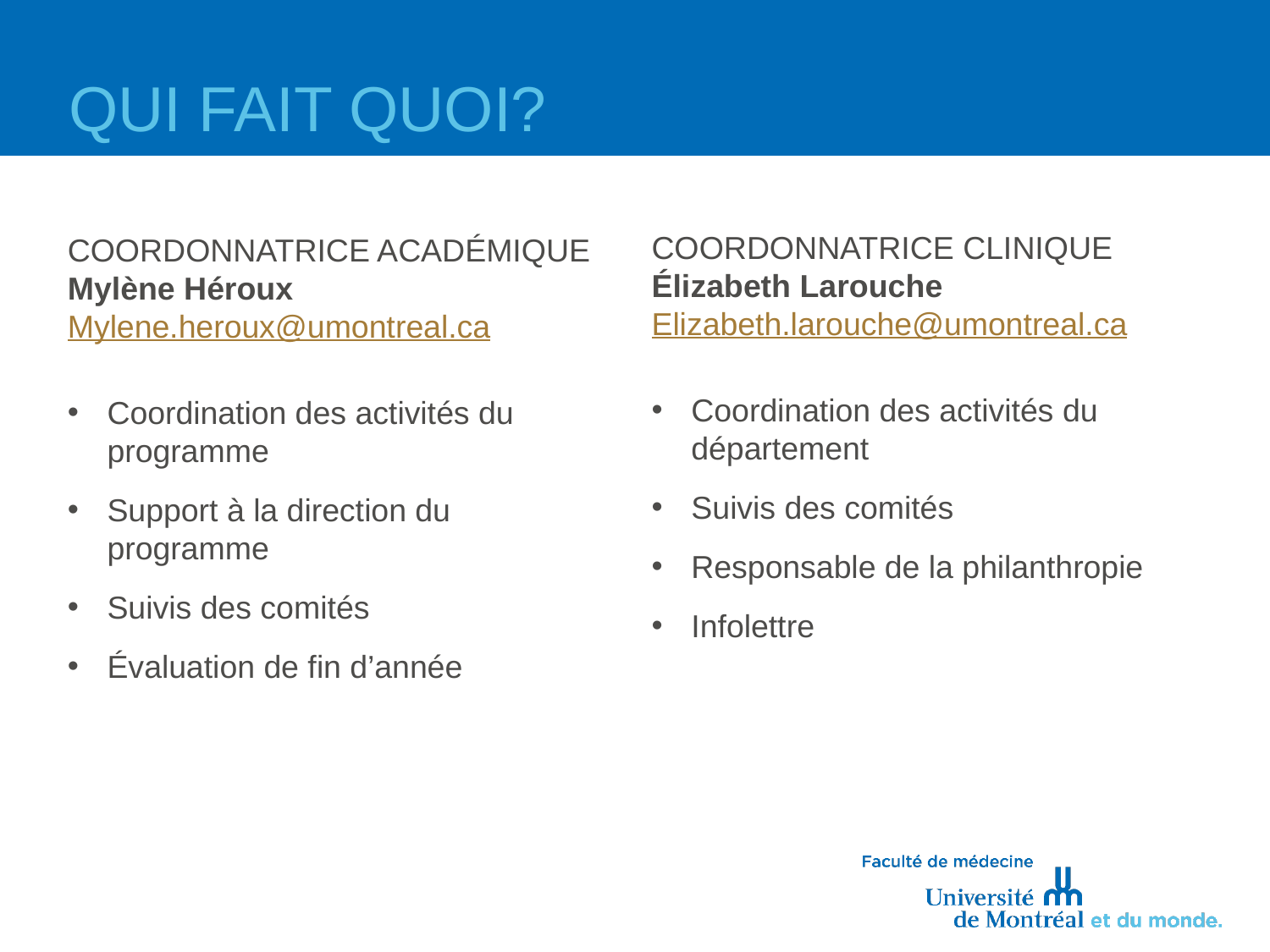

# QUI FAIT QUOI?
COORDONNATRICE CLINIQUE
Élizabeth Larouche
Elizabeth.larouche@umontreal.ca

Coordination des activités du département
Suivis des comités
Responsable de la philanthropie
Infolettre
COORDONNATRICE ACADÉMIQUE
Mylène Héroux
Mylene.heroux@umontreal.ca

Coordination des activités du programme
Support à la direction du programme
Suivis des comités
Évaluation de fin d’année